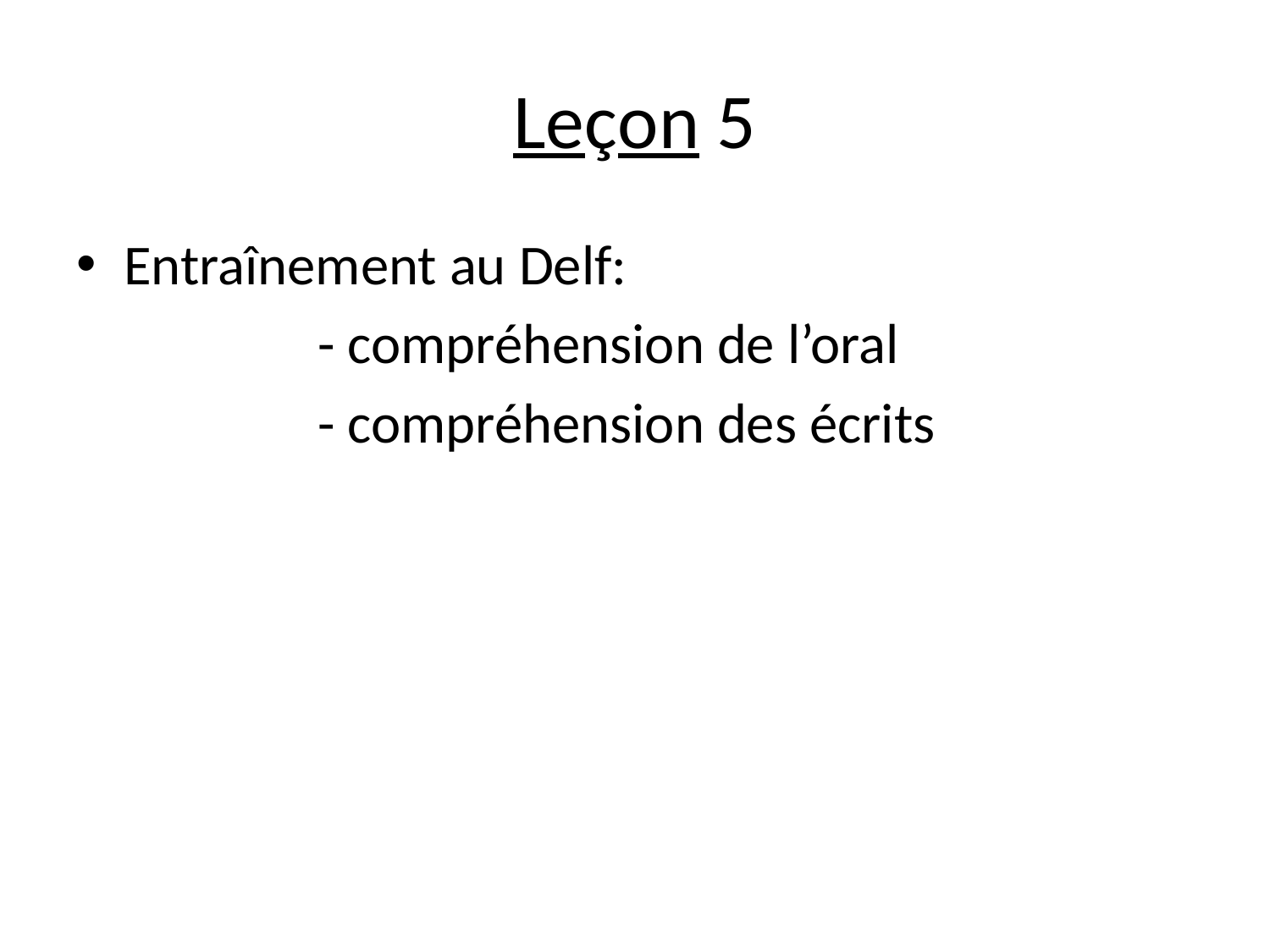

# Leçon 5
Entraînement au Delf:
                   - compréhension de l’oral
                   - compréhension des écrits